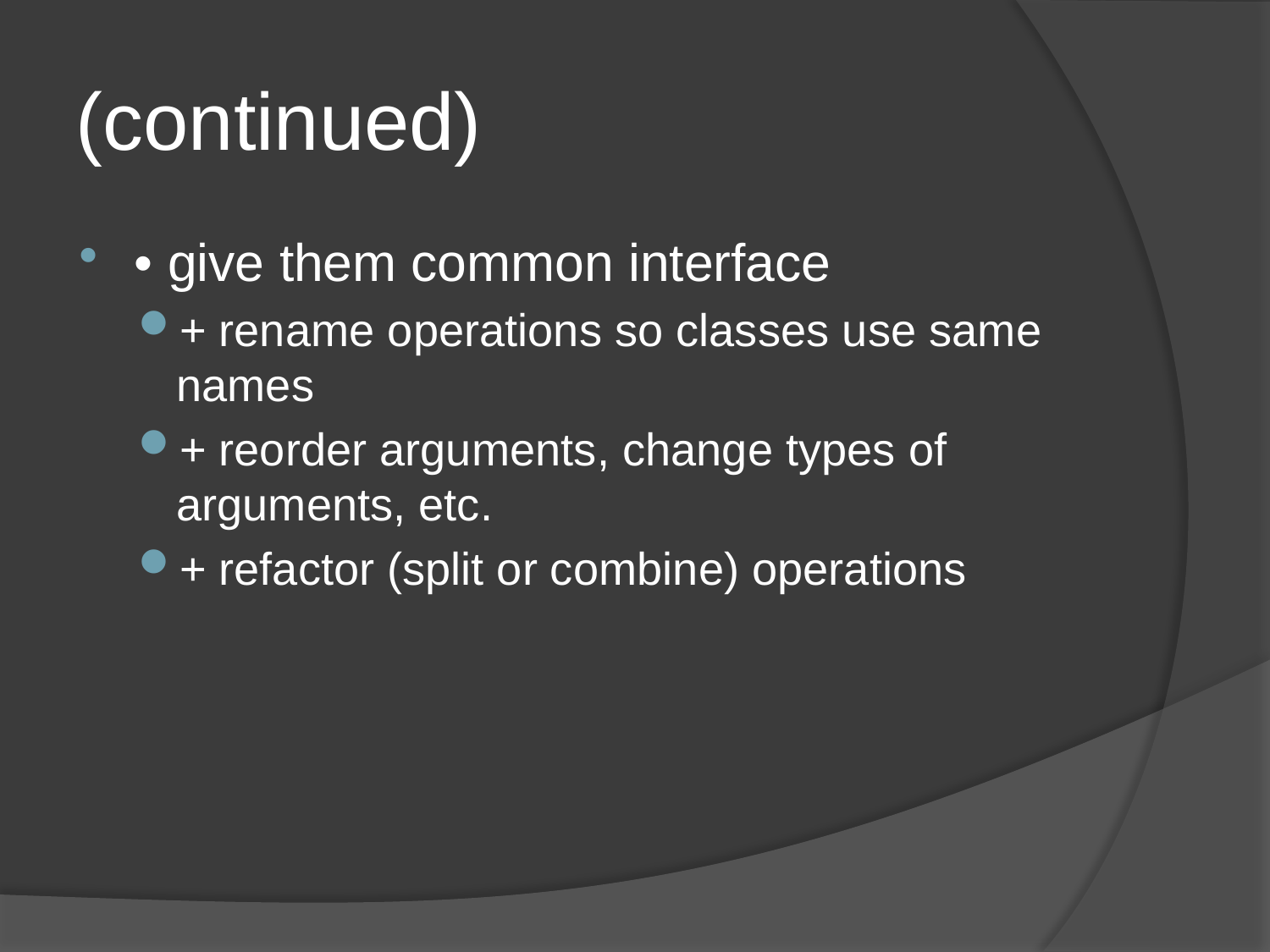

# (continued)
• give them common interface
+ rename operations so classes use same names
+ reorder arguments, change types of arguments, etc.
+ refactor (split or combine) operations